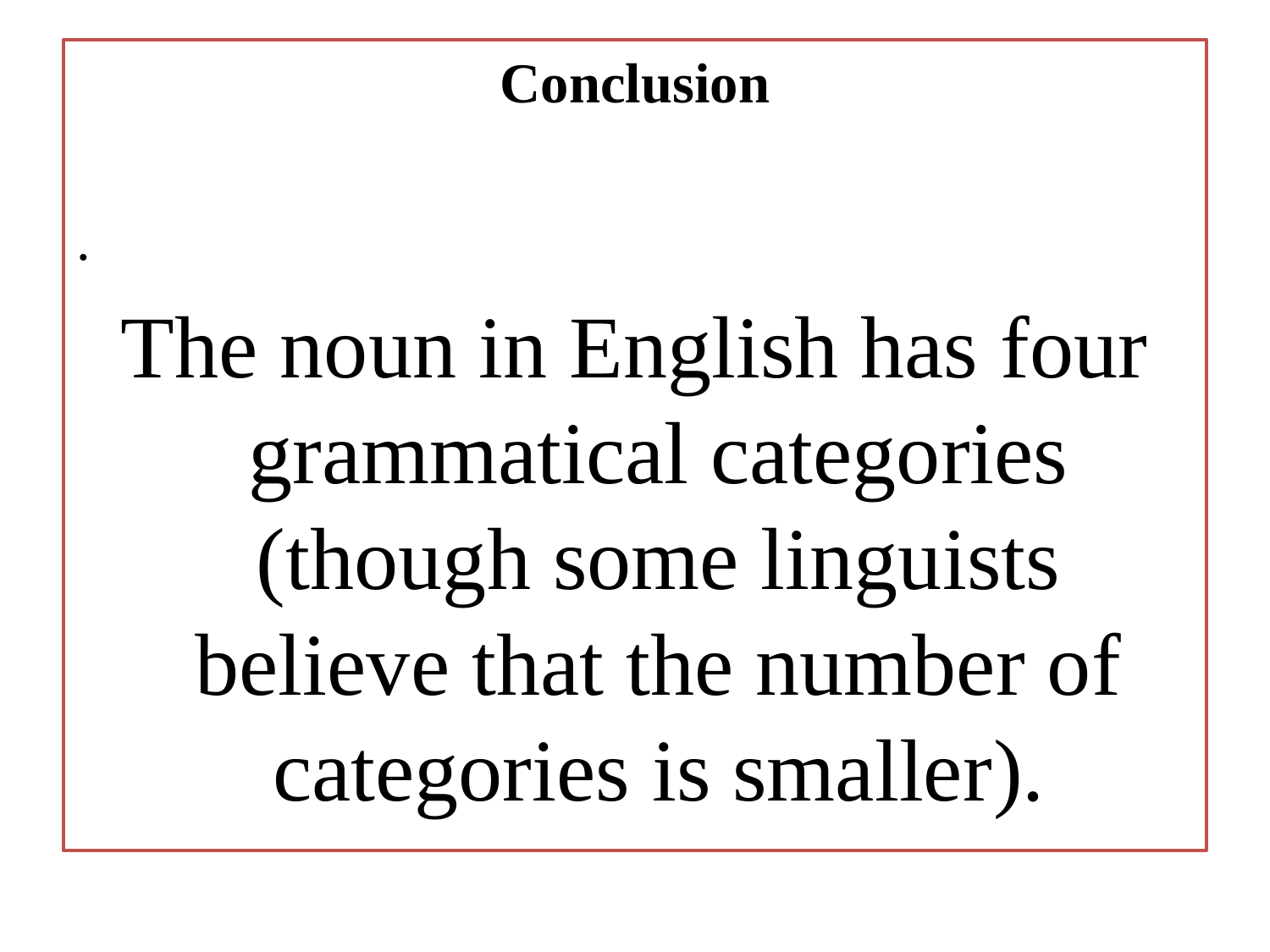

Conclusion

.
The noun in English has four grammatical categories (though some linguists believe that the number of categories is smaller).